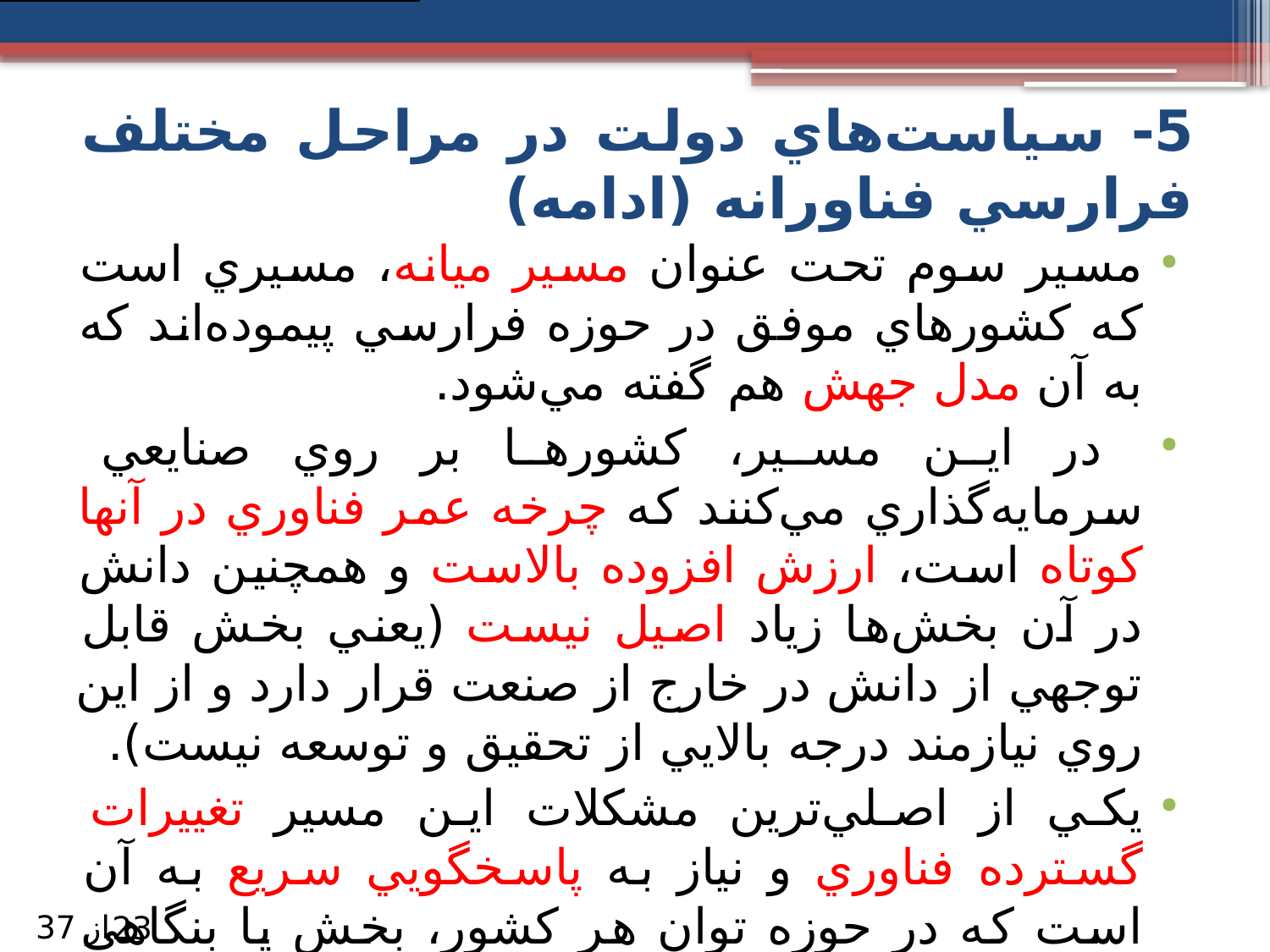

# 5- سياست‌هاي دولت در مراحل مختلف فرارسي فناورانه (ادامه)
مسیر سوم تحت عنوان مسير ميانه، مسيري است كه كشورهاي موفق در حوزه فرارسي پيموده‌اند كه به آن مدل جهش هم گفته مي‌شود.
 در اين مسير، كشورها بر روي صنايعي سرمايه‌گذاري مي‌كنند كه چرخه عمر فناوري در آنها كوتاه است، ارزش افزوده بالاست و همچنين دانش در آن بخش‌ها زياد اصيل نيست (يعني بخش قابل توجهي از دانش در خارج از صنعت قرار دارد و از اين روي نيازمند درجه بالايي از تحقيق ‌و توسعه نيست).
يكي از اصلي‌ترين مشكلات اين مسير تغييرات گسترده فناوري و نياز به پاسخگويي سريع به آن است كه در حوزه توان هر كشور، بخش يا بنگاهي نيست.

از 37
23